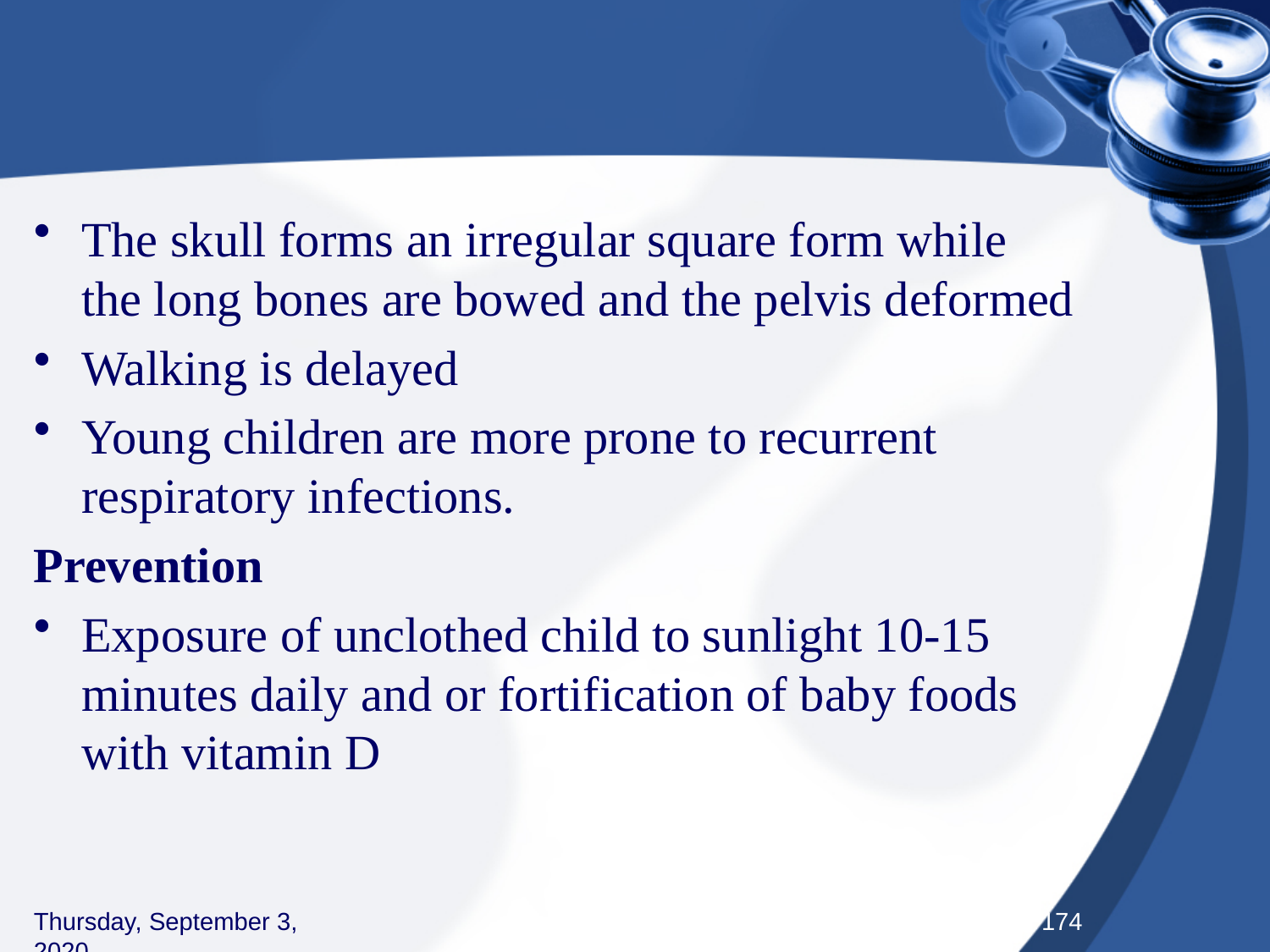

#
The skull forms an irregular square form while the long bones are bowed and the pelvis deformed
Walking is delayed
Young children are more prone to recurrent respiratory infections.
Prevention
Exposure of unclothed child to sunlight 10-15 minutes daily and or fortification of baby foods with vitamin D

Thursday, September 3, 2020

174